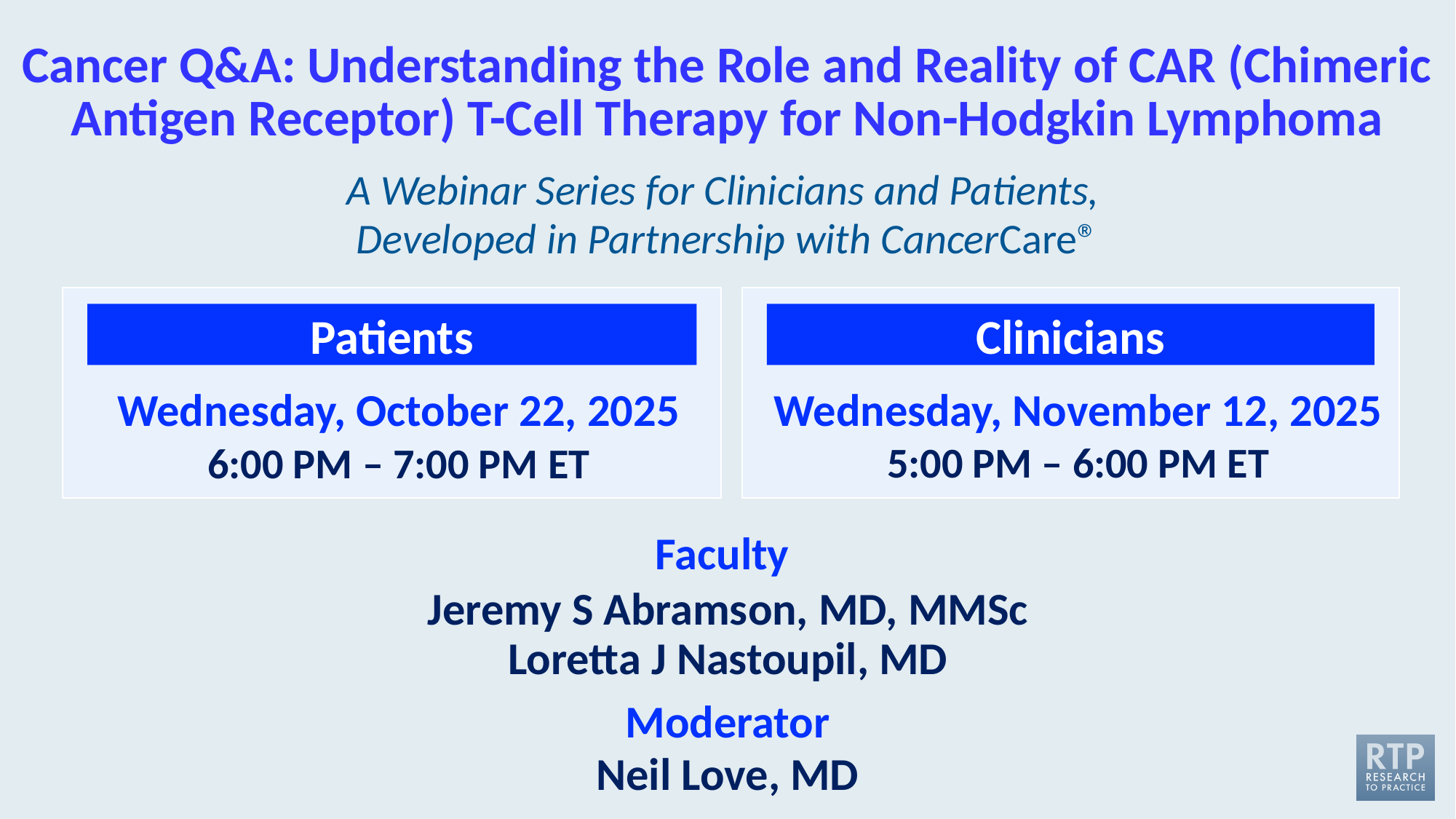

# Cancer Q&A: Understanding the Role and Reality of CAR (Chimeric Antigen Receptor) T-Cell Therapy for Non-Hodgkin Lymphoma
A Webinar Series for Clinicians and Patients,
Developed in Partnership with CancerCare®

Patients
Clinicians
Wednesday, November 12, 2025
5:00 PM – 6:00 PM ET
Wednesday, October 22, 2025
6:00 PM – 7:00 PM ET
Faculty
Jeremy S Abramson, MD, MMSc
Loretta J Nastoupil, MD
Moderator
Neil Love, MD